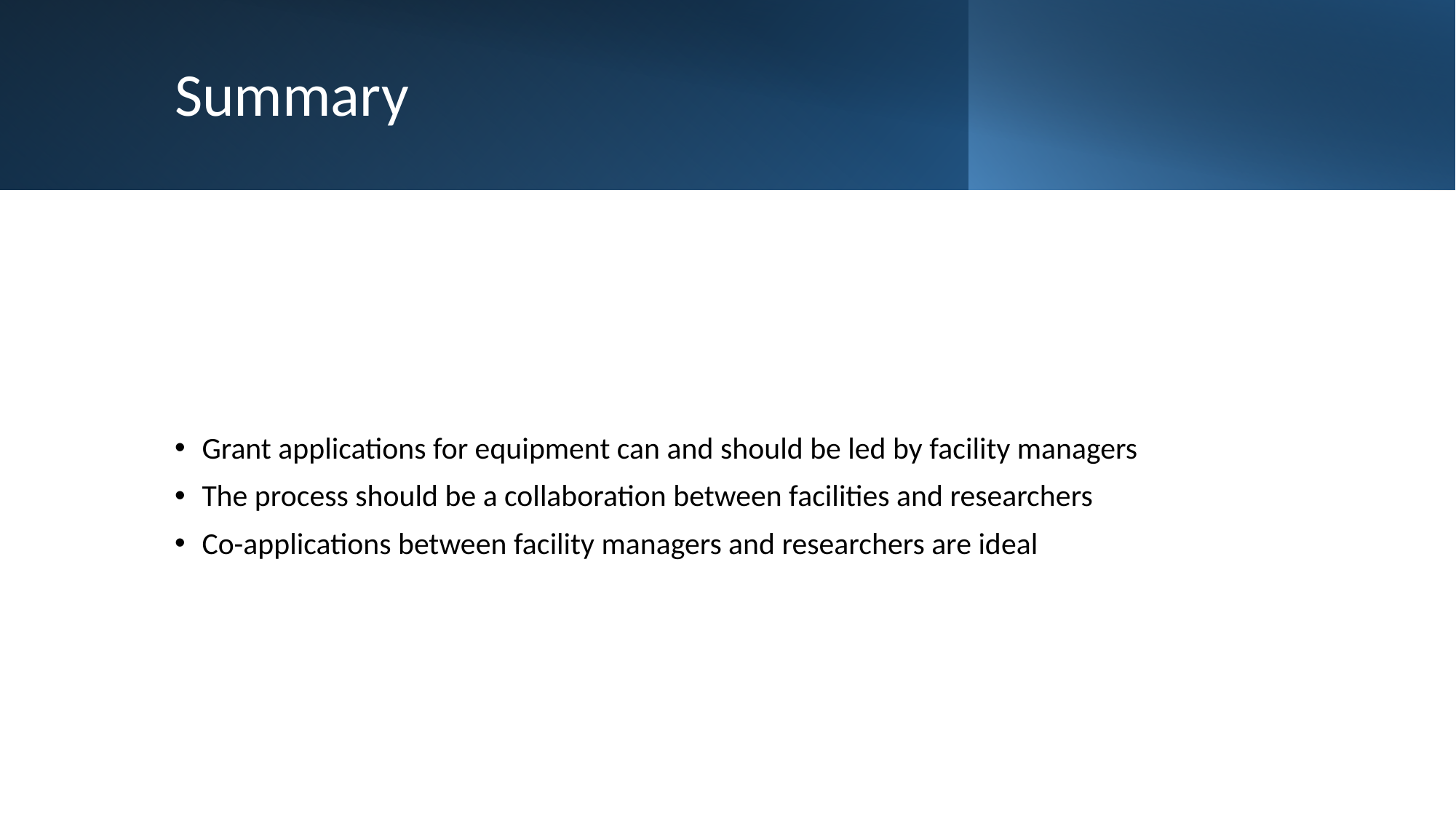

# Summary
Grant applications for equipment can and should be led by facility managers
The process should be a collaboration between facilities and researchers
Co-applications between facility managers and researchers are ideal